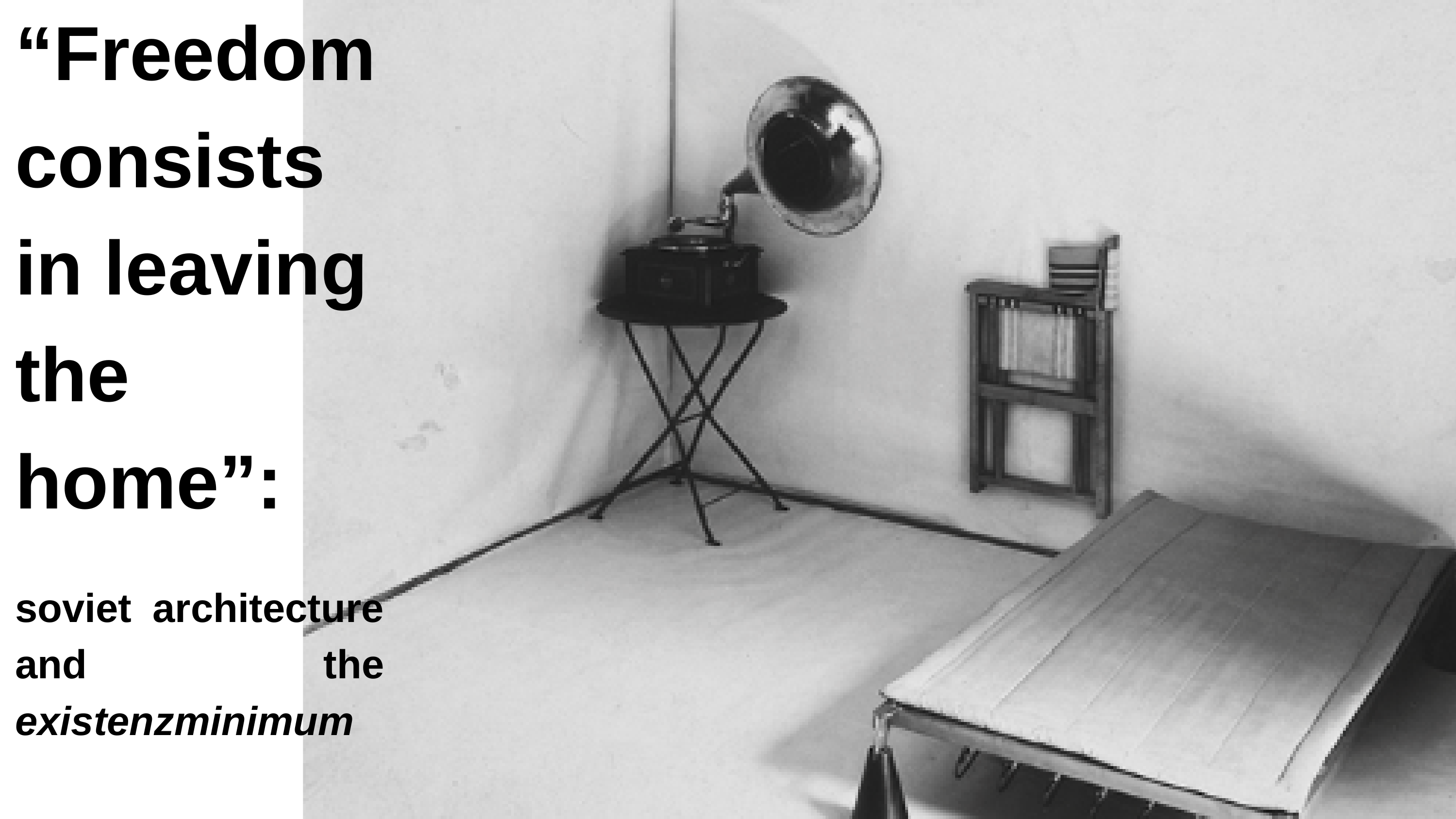

“Freedom consists in leaving the home”:
soviet architecture and the existenzminimum